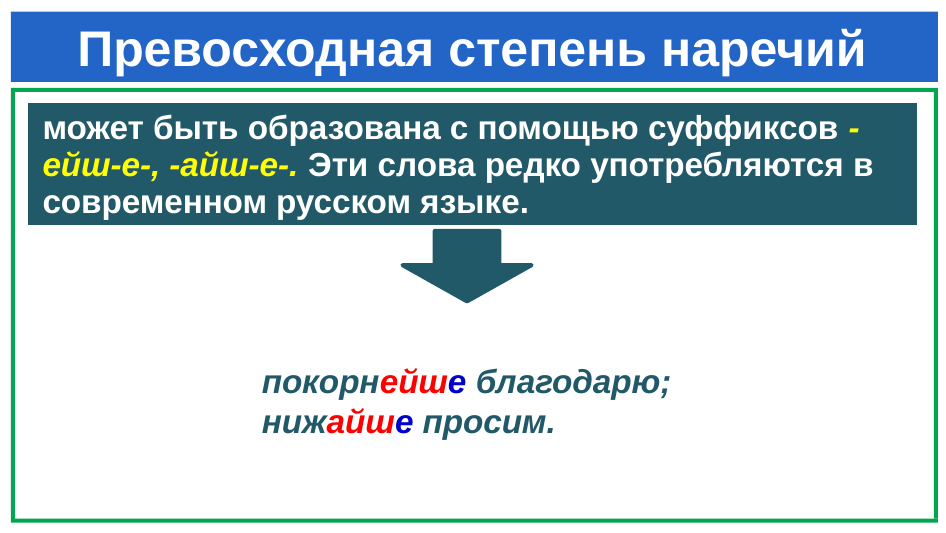

# Превосходная степень наречий
| может быть образована с помощью суффиксов -ейш-е-, -айш-е-. Эти слова редко употребляются в современном русском языке. |
| --- |

покорнейше благодарю;
нижайше просим.